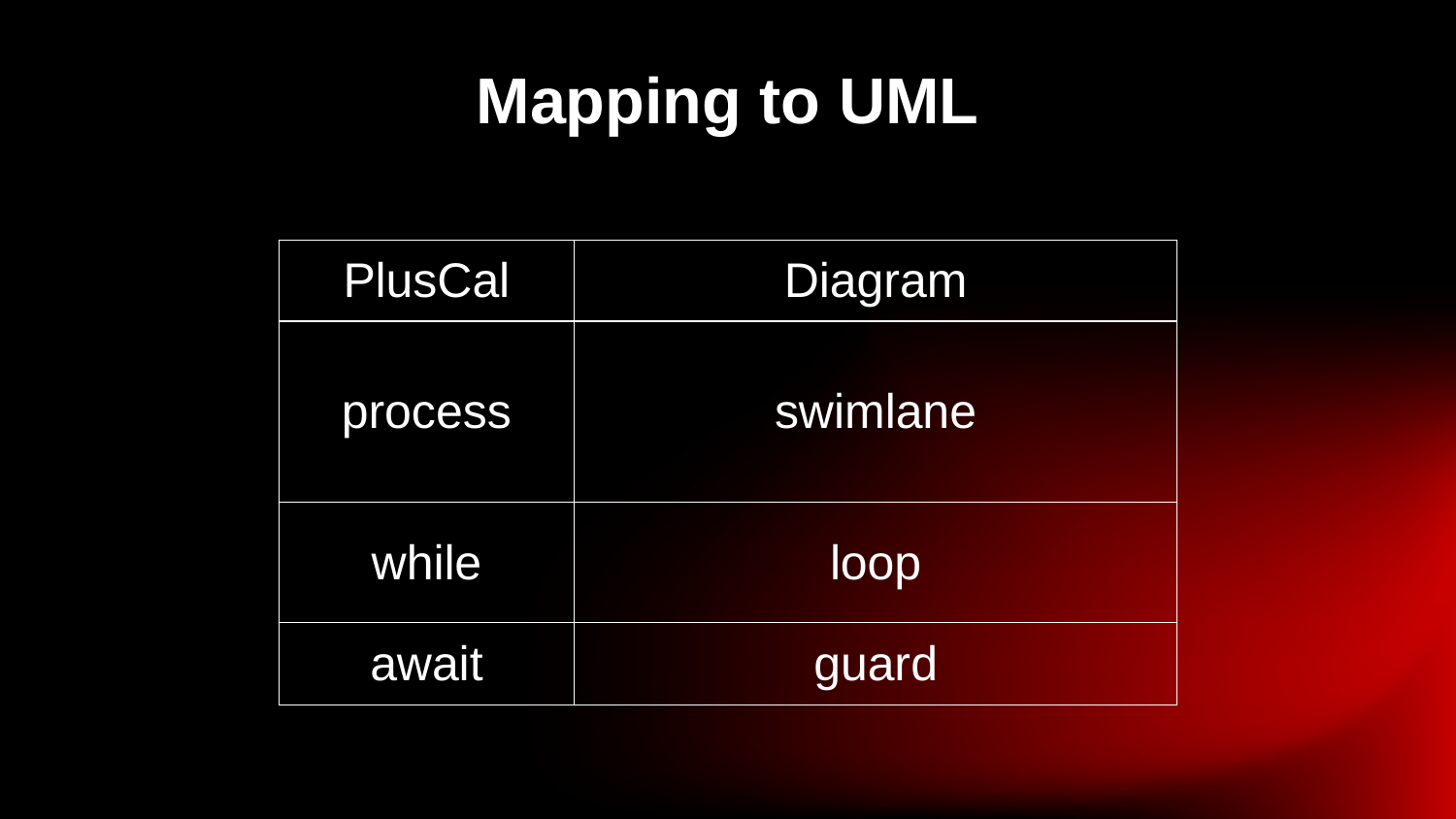

Mapping to UML
| PlusCal | Diagram |
| --- | --- |
| process | swimlane |
| while | loop |
| await | guard |